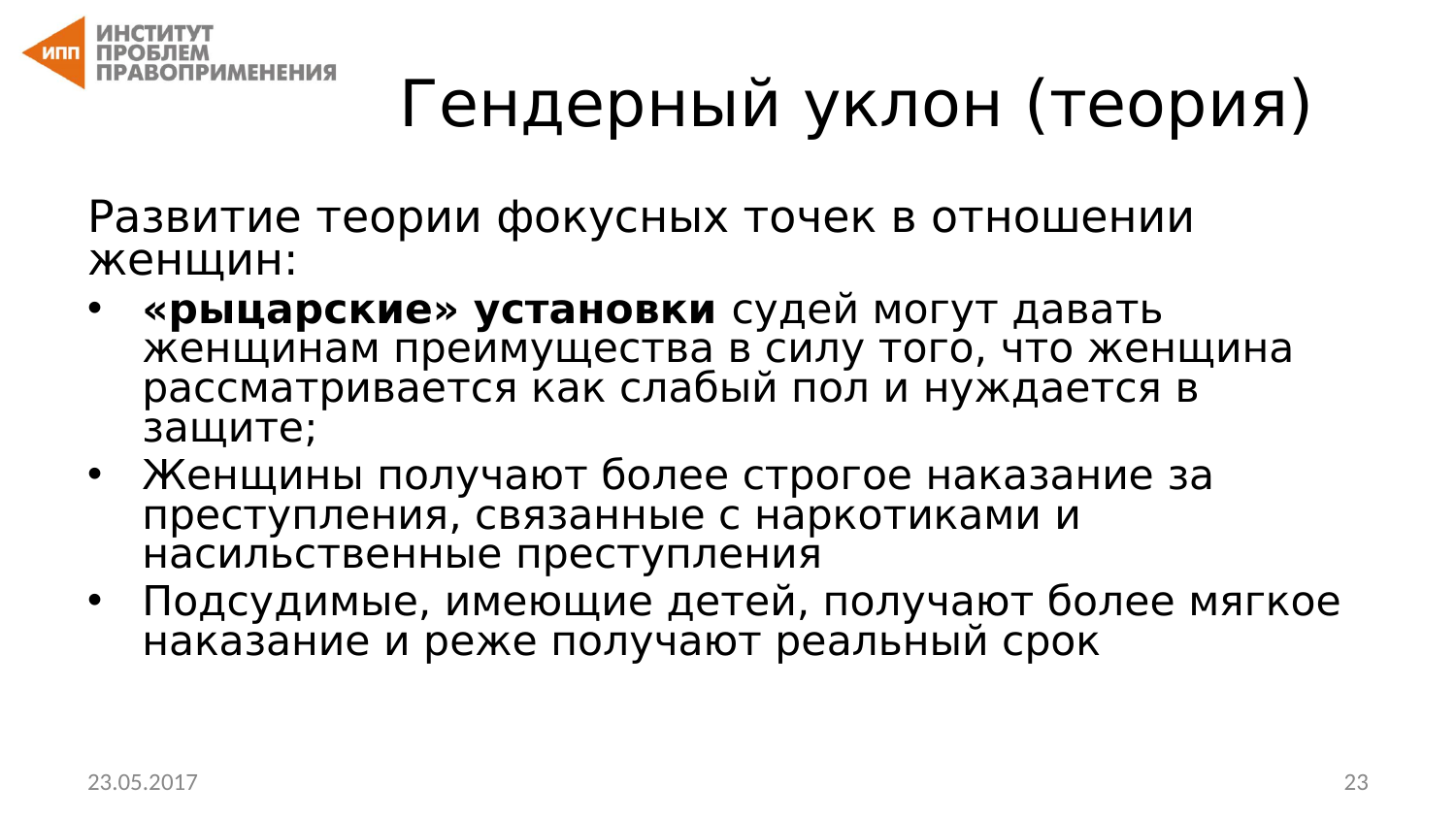

# Гендерный уклон (теория)
Развитие теории фокусных точек в отношении женщин:
«рыцарские» установки судей могут давать женщинам преимущества в силу того, что женщина рассматривается как слабый пол и нуждается в защите;
Женщины получают более строгое наказание за преступления, связанные с наркотиками и насильственные преступления
Подсудимые, имеющие детей, получают более мягкое наказание и реже получают реальный срок
23.05.2017
23